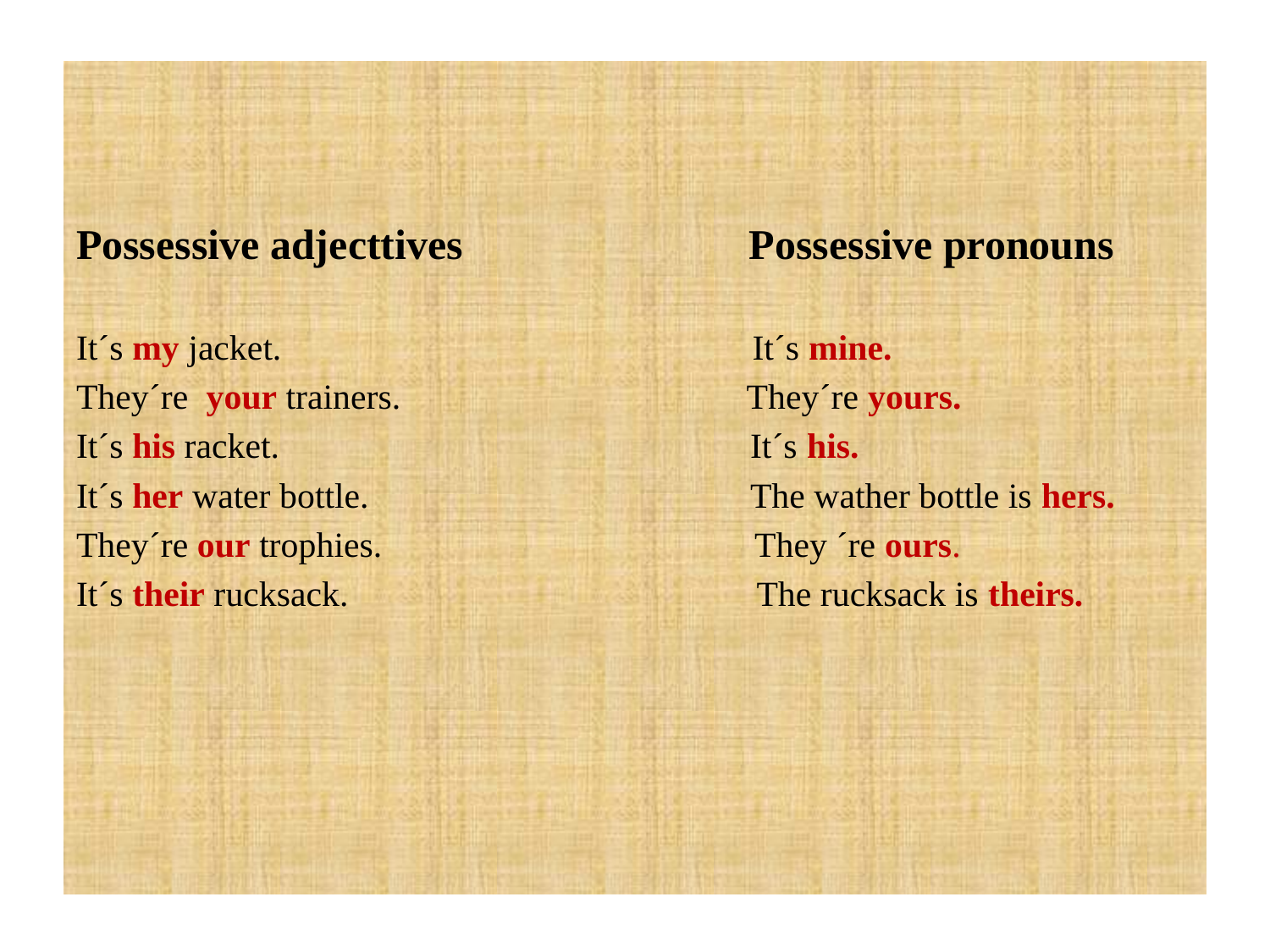

Possessive adjecttives                           Possessive pronouns

It´s my jacket.                                                     It´s mine.
They´re  your trainers.                                       They´re yours.
It´s his racket.                                                     It´s his.
It´s her water bottle.                                           The wather bottle is hers.
They´re our trophies.                                          They ´re ours.
It´s their rucksack.                                              The rucksack is theirs.